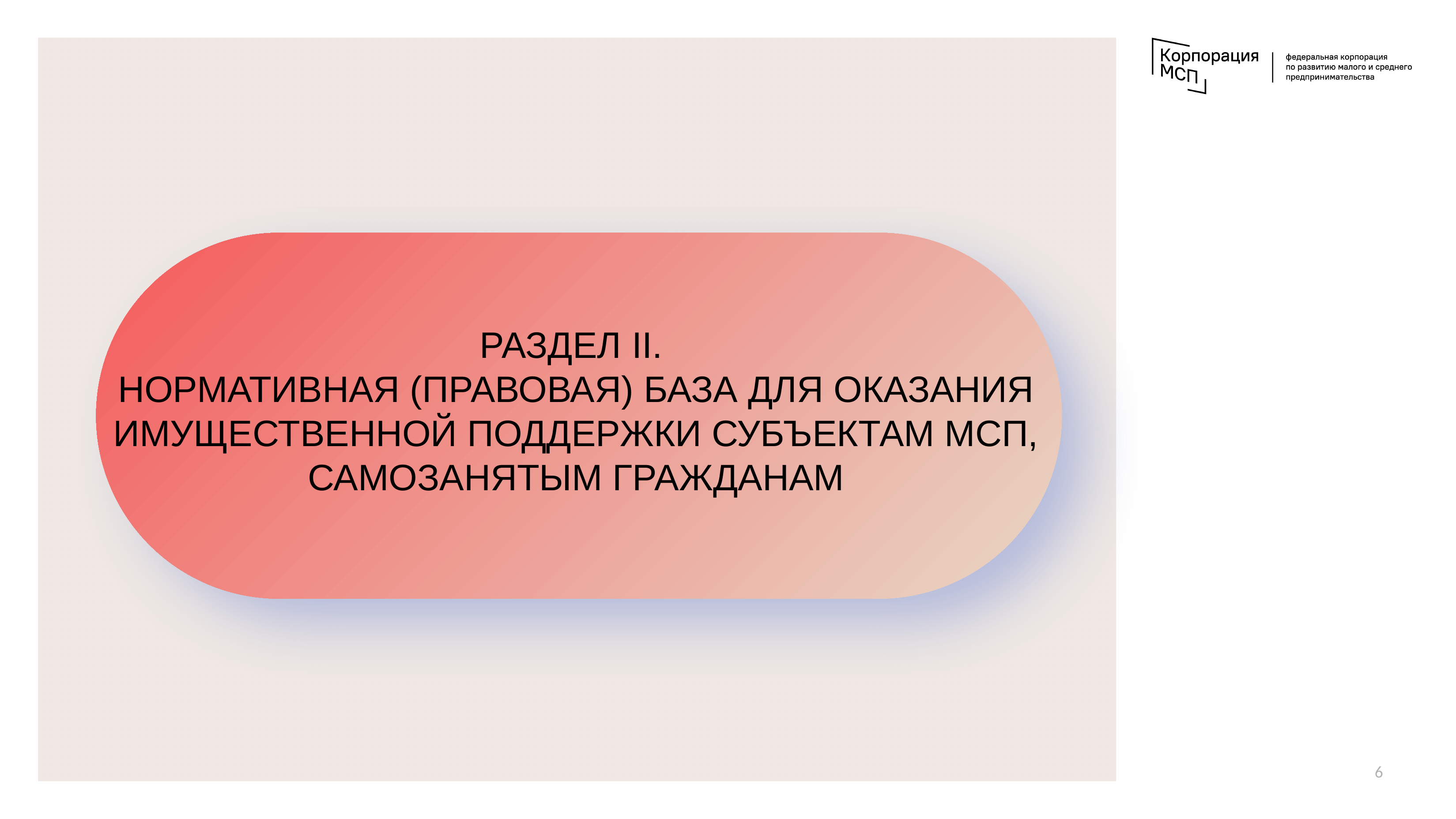

РАЗДЕЛ II.
НОРМАТИВНАЯ (ПРАВОВАЯ) БАЗА ДЛЯ ОКАЗАНИЯ ИМУЩЕСТВЕННОЙ ПОДДЕРЖКИ СУБЪЕКТАМ МСП, САМОЗАНЯТЫМ ГРАЖДАНАМ
6